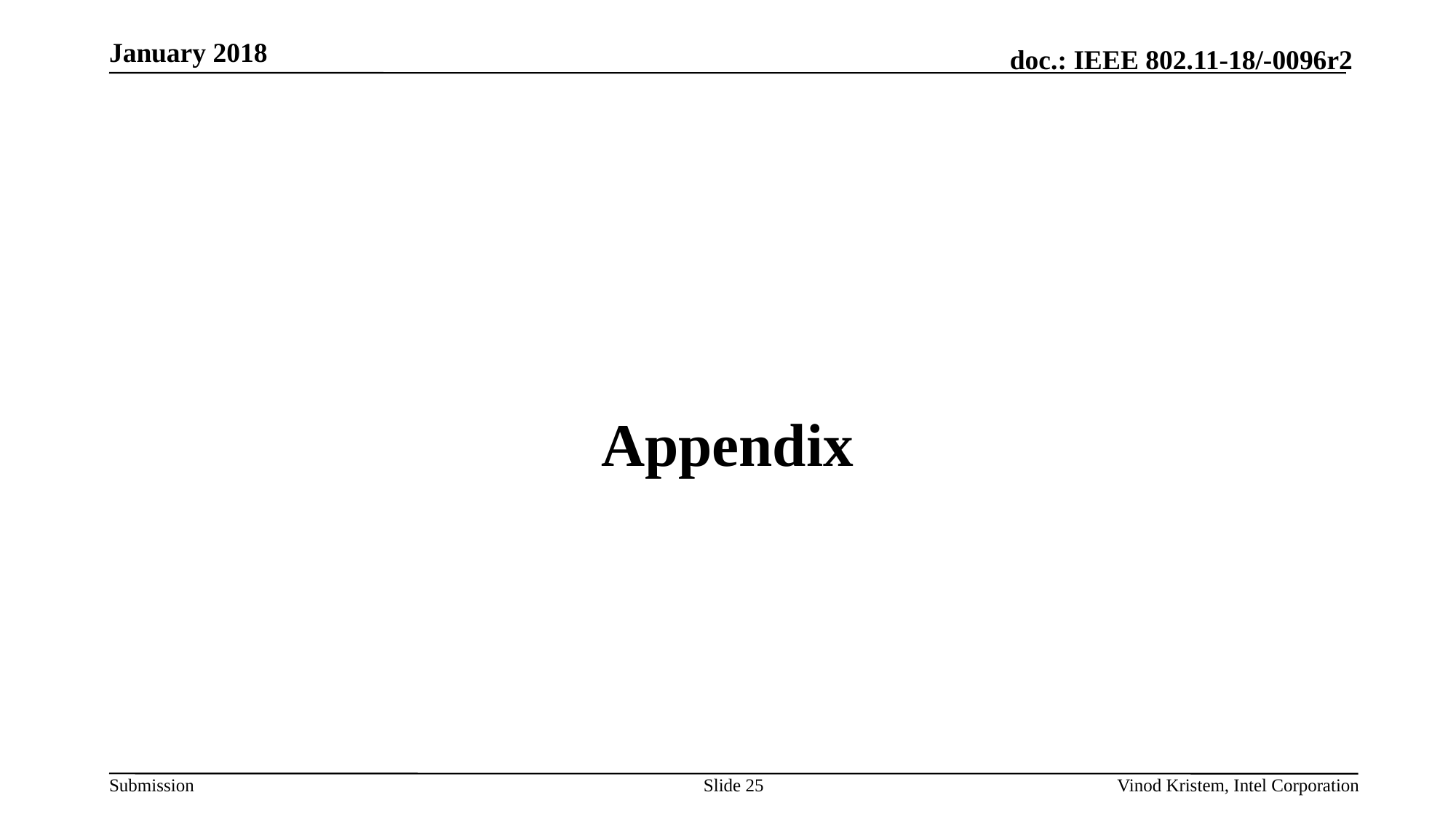

January 2018
#

Appendix
Slide 25
Vinod Kristem, Intel Corporation